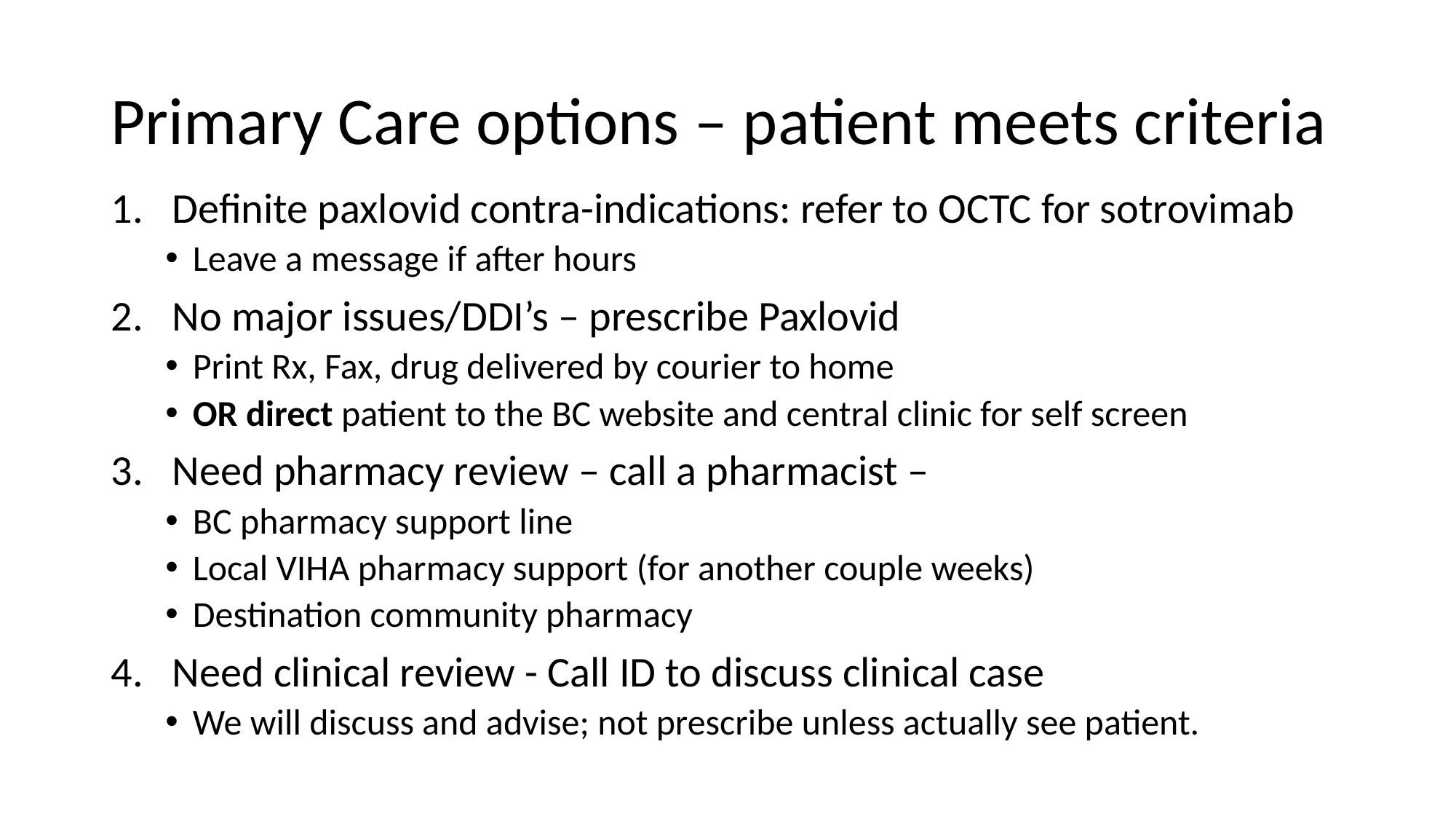

# Primary Care options – patient meets criteria
Definite paxlovid contra-indications: refer to OCTC for sotrovimab
Leave a message if after hours
No major issues/DDI’s – prescribe Paxlovid
Print Rx, Fax, drug delivered by courier to home
OR direct patient to the BC website and central clinic for self screen
Need pharmacy review – call a pharmacist –
BC pharmacy support line
Local VIHA pharmacy support (for another couple weeks)
Destination community pharmacy
Need clinical review - Call ID to discuss clinical case
We will discuss and advise; not prescribe unless actually see patient.